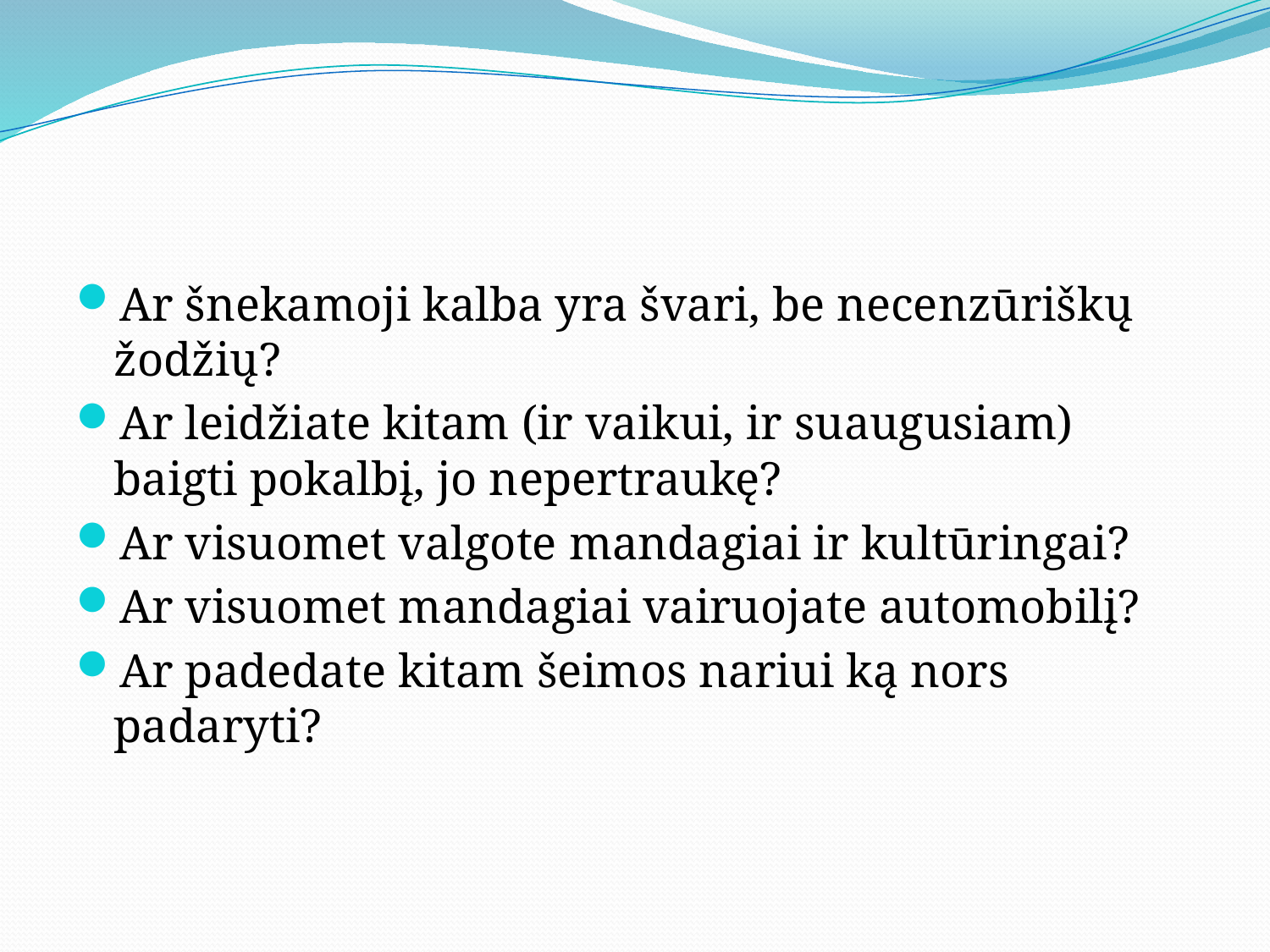

#
Ar šnekamoji kalba yra švari, be necenzūriškų žodžių?
Ar leidžiate kitam (ir vaikui, ir suaugusiam) baigti pokalbį, jo nepertraukę?
Ar visuomet valgote mandagiai ir kultūringai?
Ar visuomet mandagiai vairuojate automobilį?
Ar padedate kitam šeimos nariui ką nors padaryti?